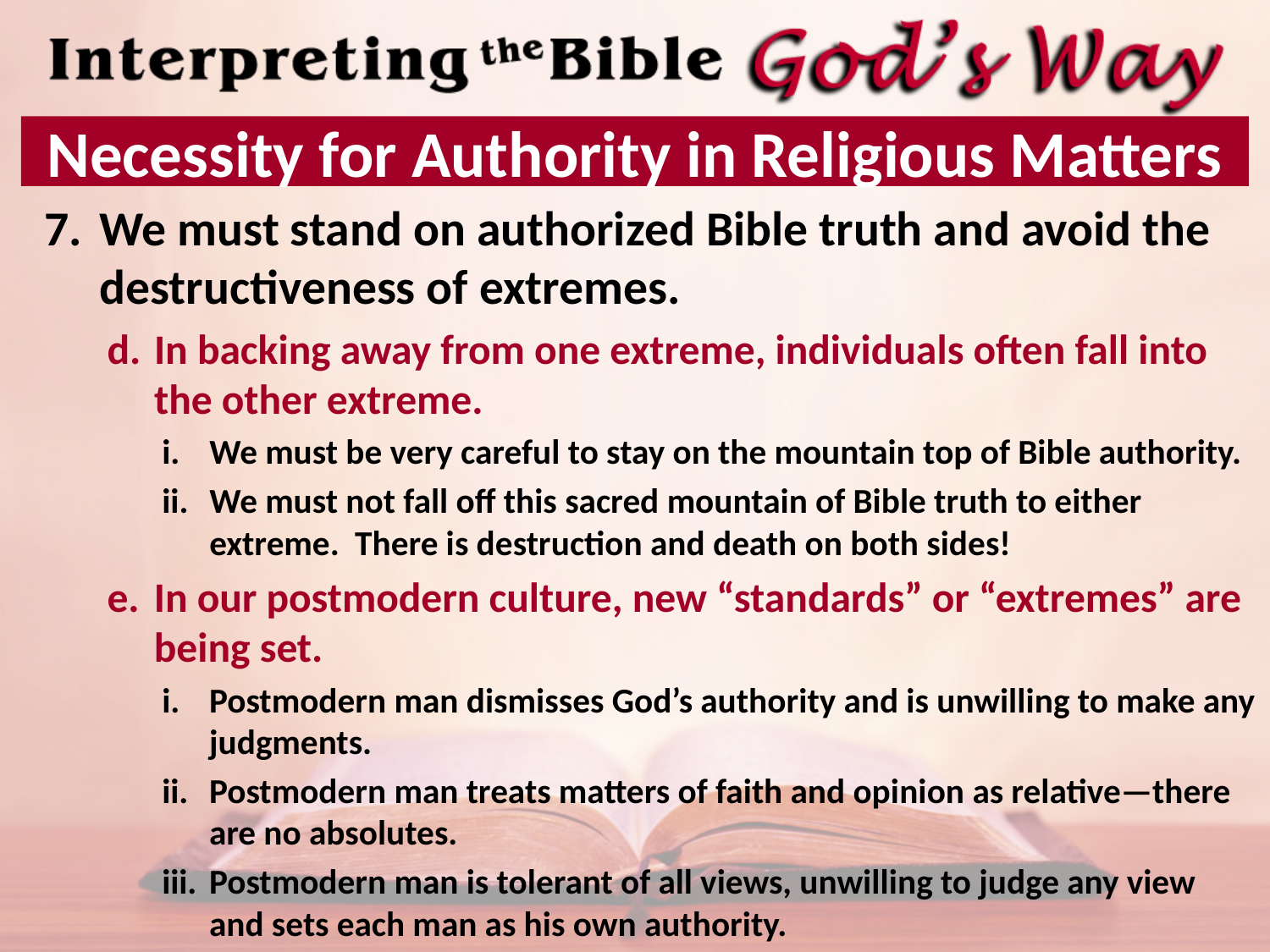

# Necessity for Authority in Religious Matters
We must stand on authorized Bible truth and avoid the destructiveness of extremes.
In backing away from one extreme, individuals often fall into the other extreme.
We must be very careful to stay on the mountain top of Bible authority.
We must not fall off this sacred mountain of Bible truth to either extreme.  There is destruction and death on both sides!
In our postmodern culture, new “standards” or “extremes” are being set.
Postmodern man dismisses God’s authority and is unwilling to make any judgments.
Postmodern man treats matters of faith and opinion as relative—there are no absolutes.
Postmodern man is tolerant of all views, unwilling to judge any view and sets each man as his own authority.